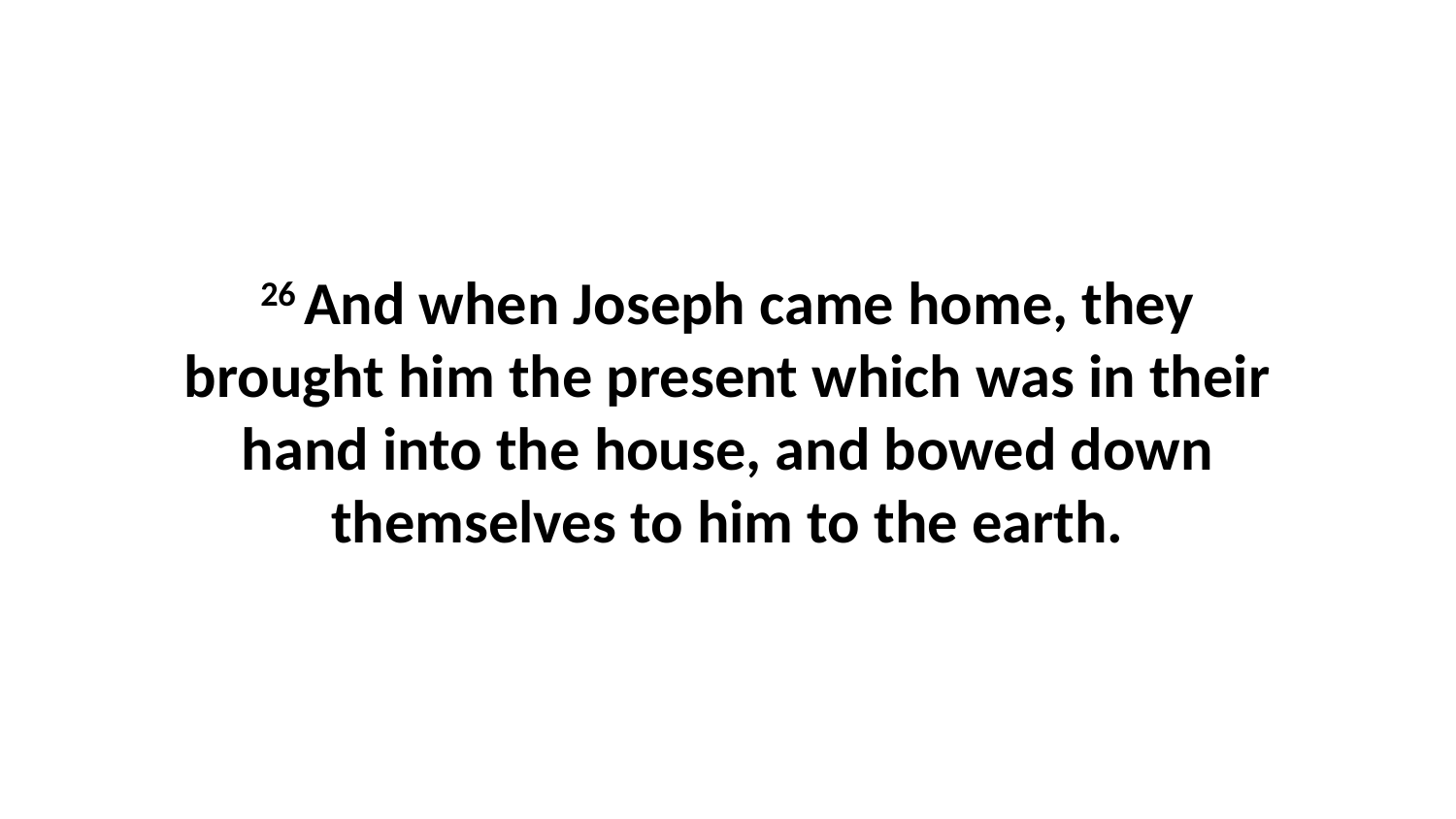

26 And when Joseph came home, they brought him the present which was in their hand into the house, and bowed down themselves to him to the earth.